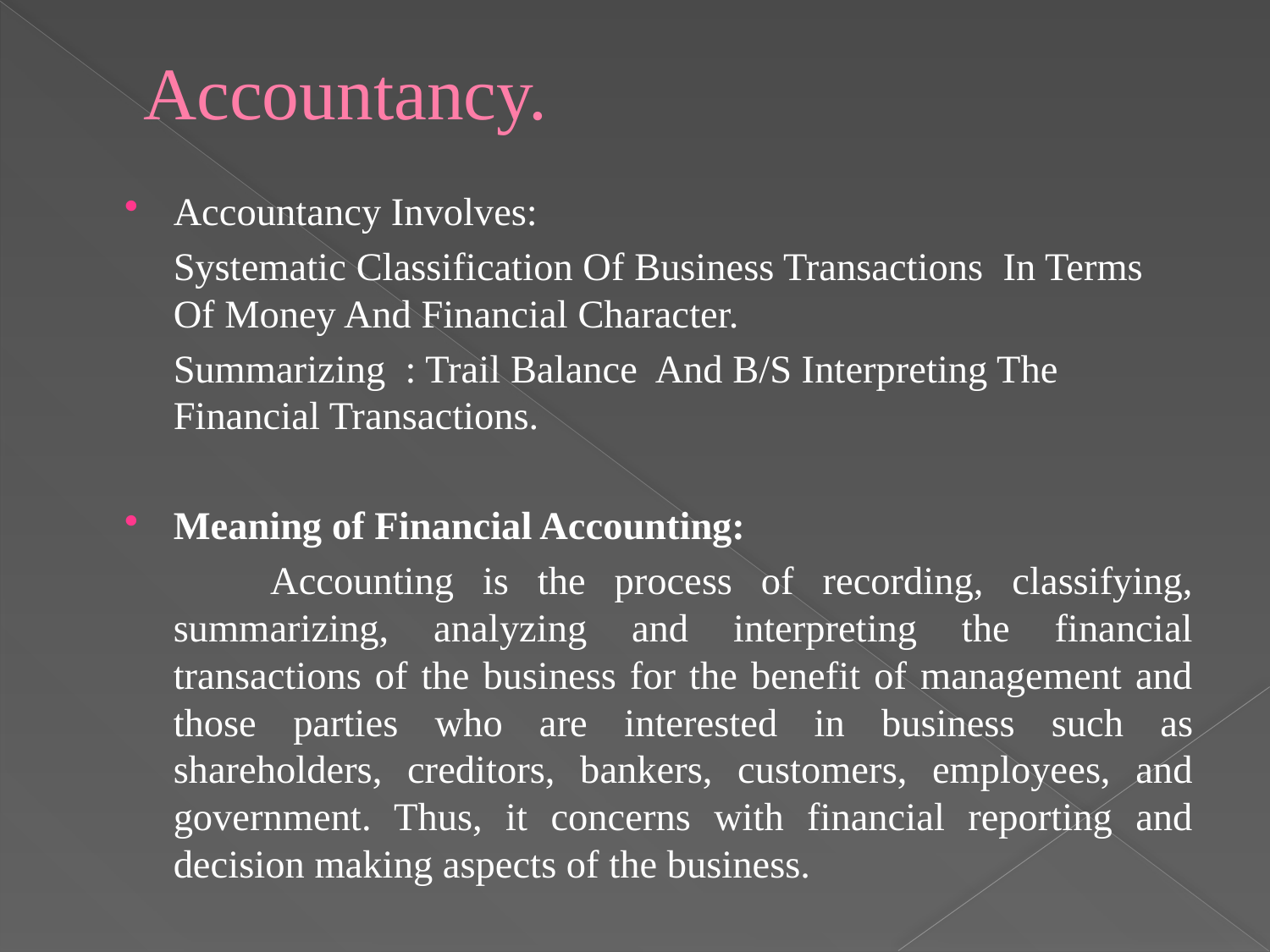

# Accountancy.
Accountancy Involves:
	Systematic Classification Of Business Transactions  In Terms Of Money And Financial Character.
	Summarizing  : Trail Balance  And B/S Interpreting The Financial Transactions.

Meaning of Financial Accounting:
     Accounting is the process of recording, classifying, summarizing, analyzing and interpreting the financial transactions of the business for the benefit of management and those parties who are interested in business such as shareholders, creditors, bankers, customers, employees, and government. Thus, it concerns with financial reporting and decision making aspects of the business.